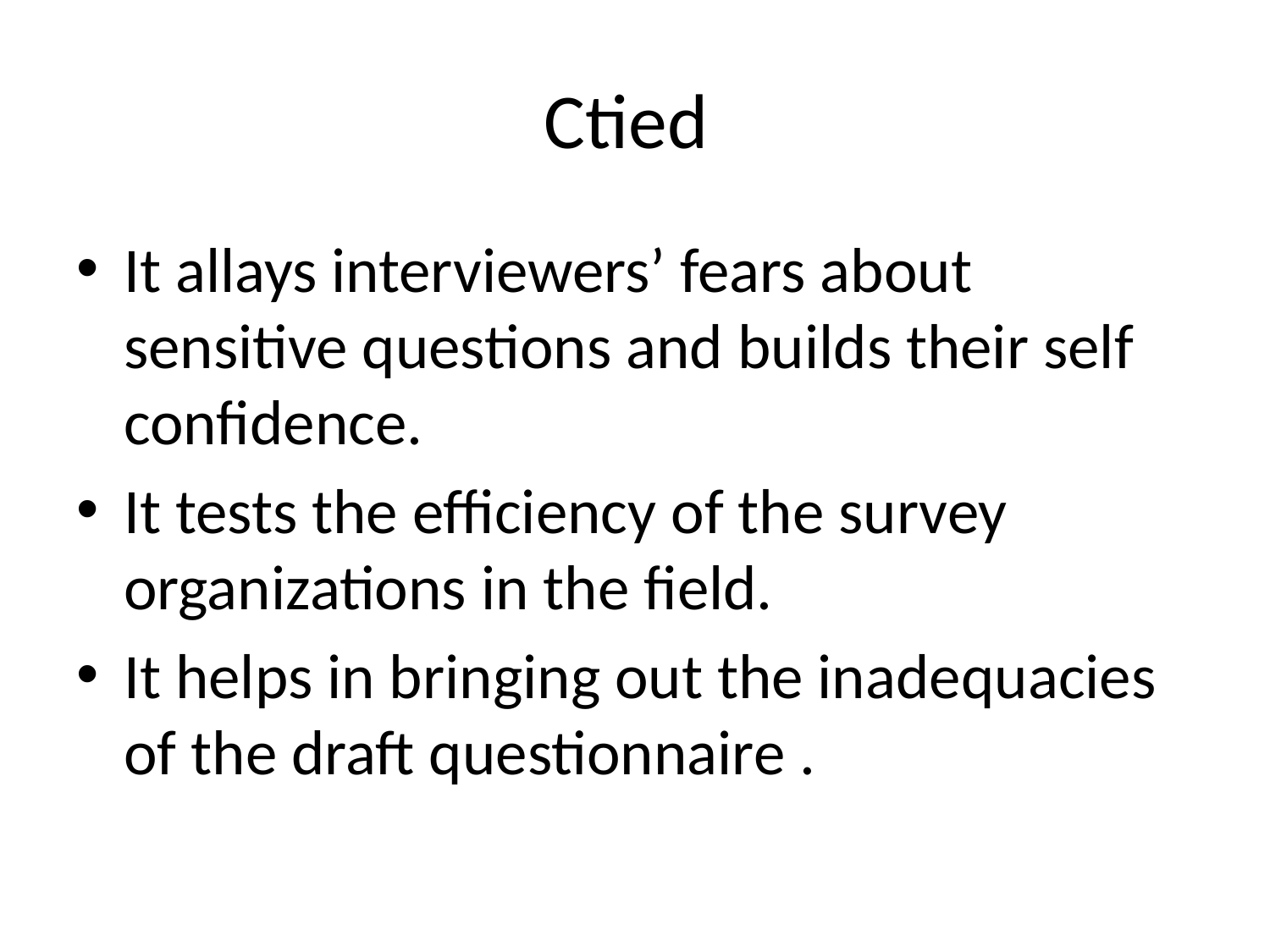

# Ctied
It allays interviewers’ fears about sensitive questions and builds their self  confidence.
It tests the efficiency of the survey organizations in the field.
It helps in bringing out the inadequacies of the draft questionnaire .